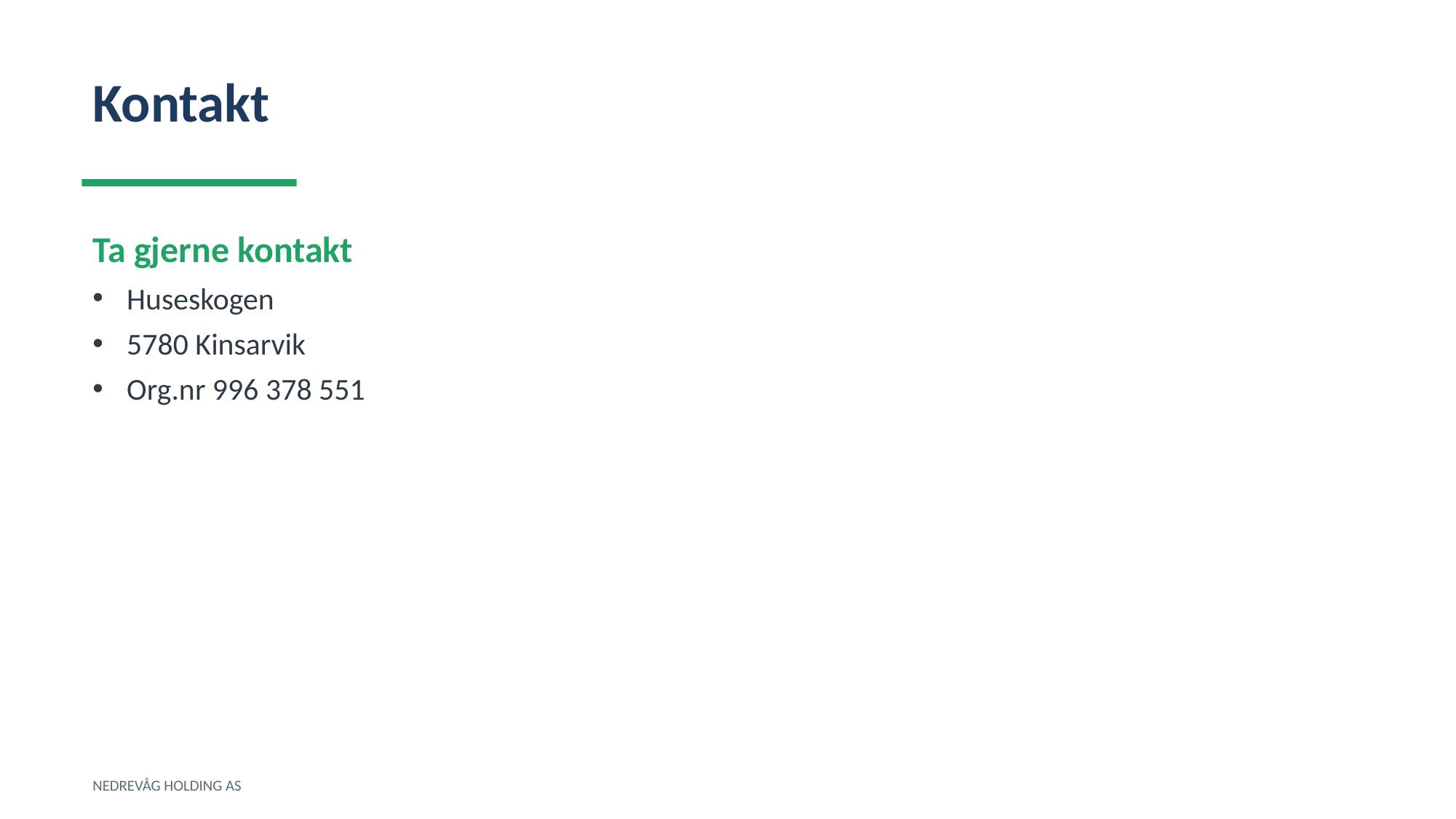

Kontakt

Ta gjerne kontakt
Huseskogen
5780 Kinsarvik
Org.nr 996 378 551
NEDREVÅG HOLDING AS